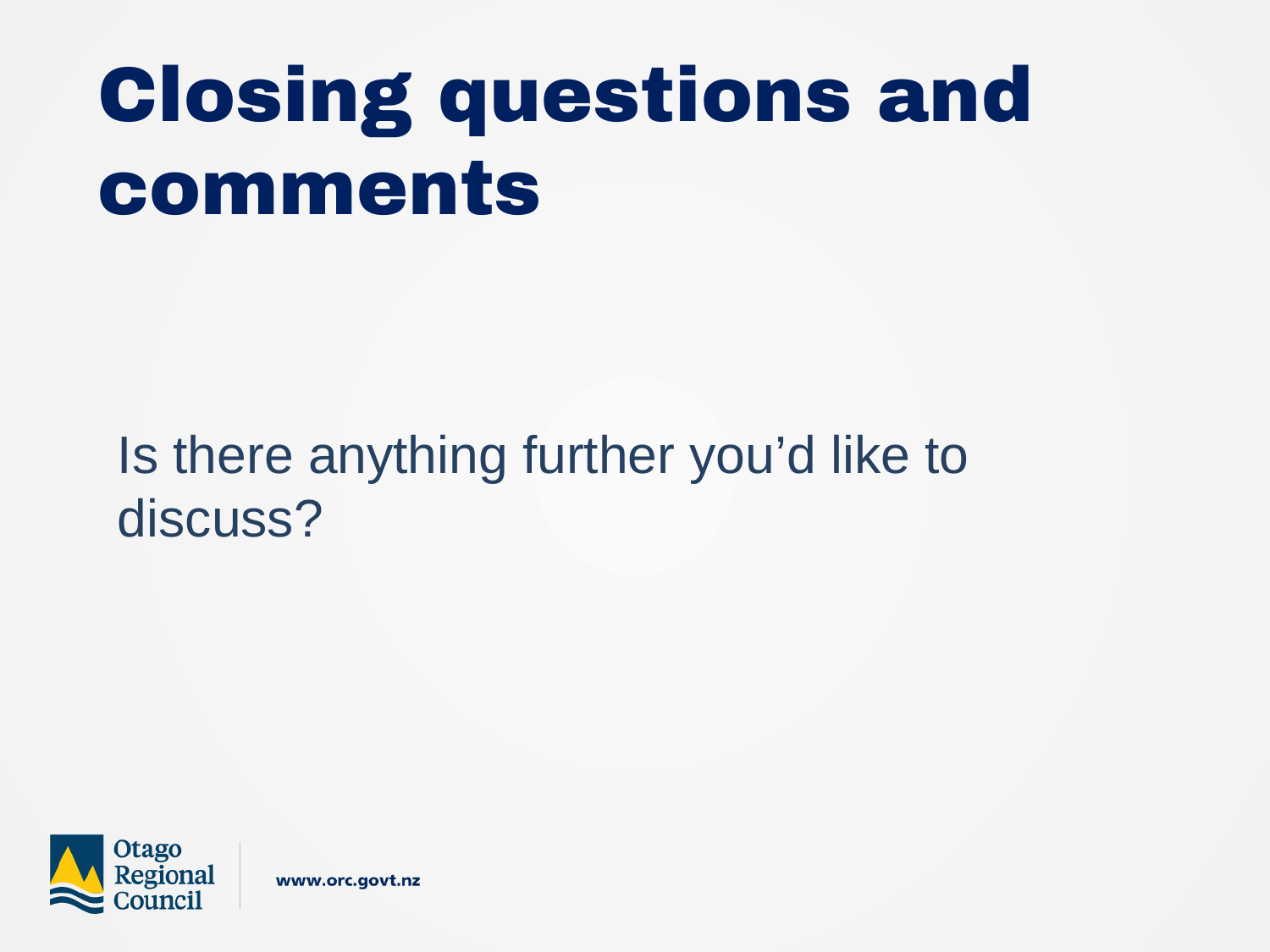

# Closing questions and comments

Is there anything further you’d like to discuss?